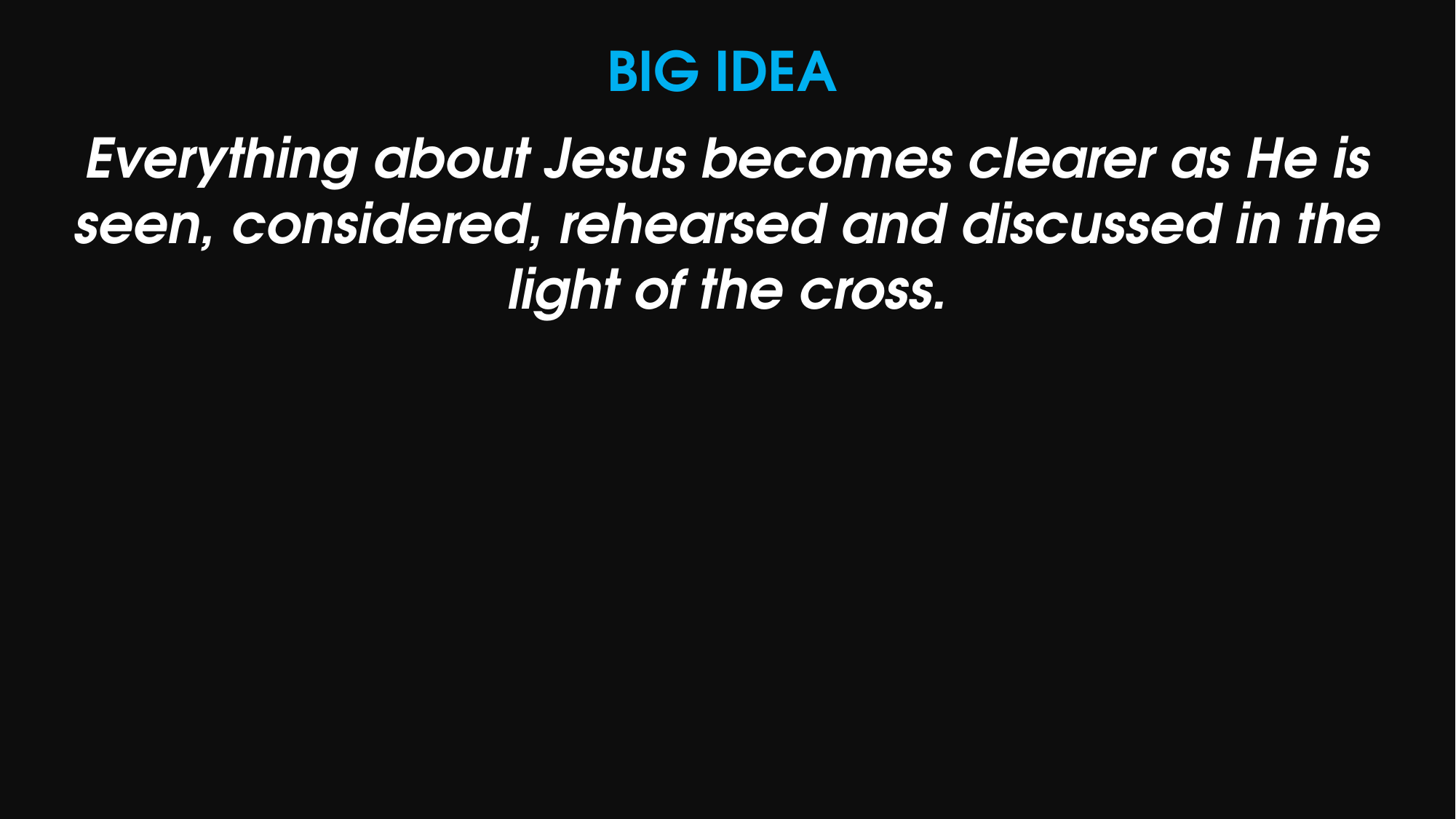

Big Idea
Everything about Jesus becomes clearer as He is seen, considered, rehearsed and discussed in the light of the cross.